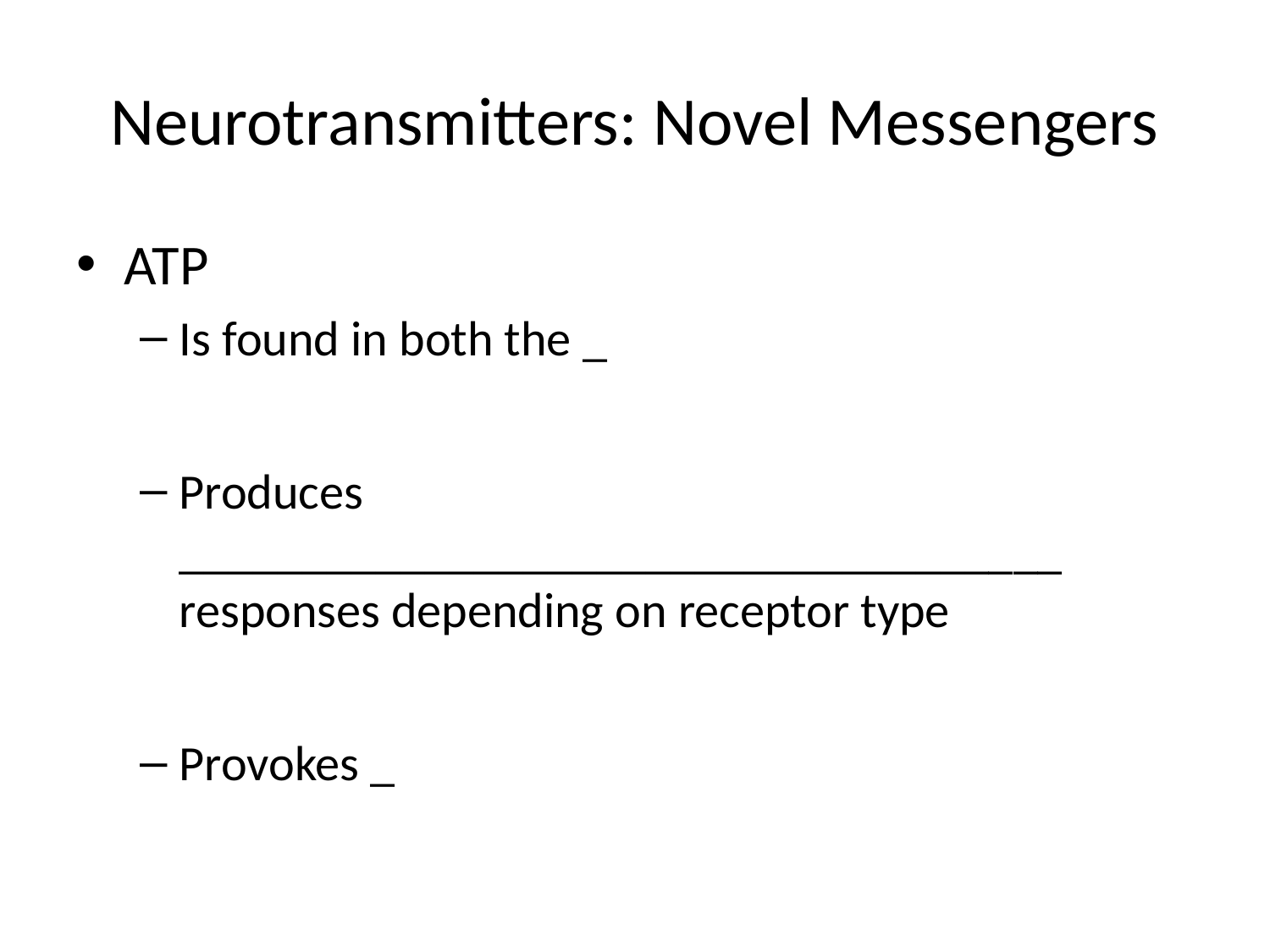

# Neurotransmitters: Novel Messengers
ATP
Is found in both the _

Produces ____________________________________ responses depending on receptor type

Provokes _